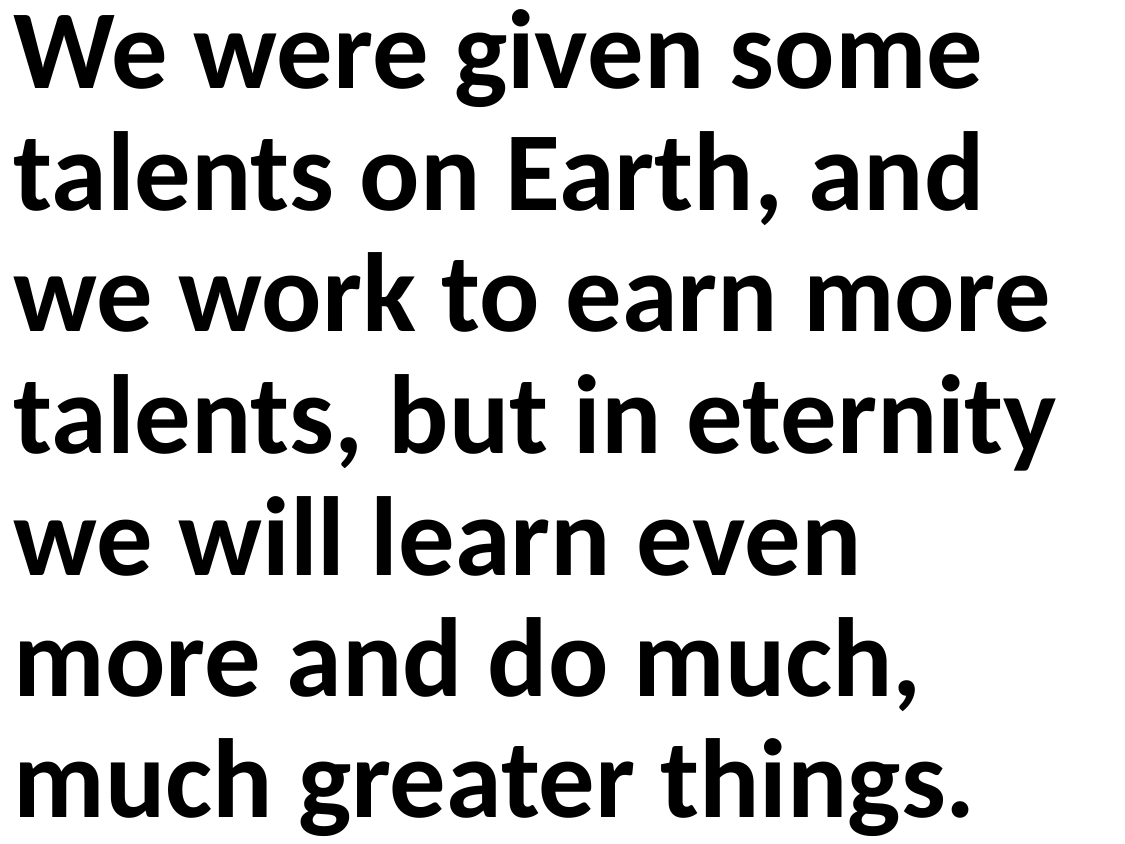

We were given some talents on Earth, and we work to earn more talents, but in eternity we will learn even more and do much, much greater things.